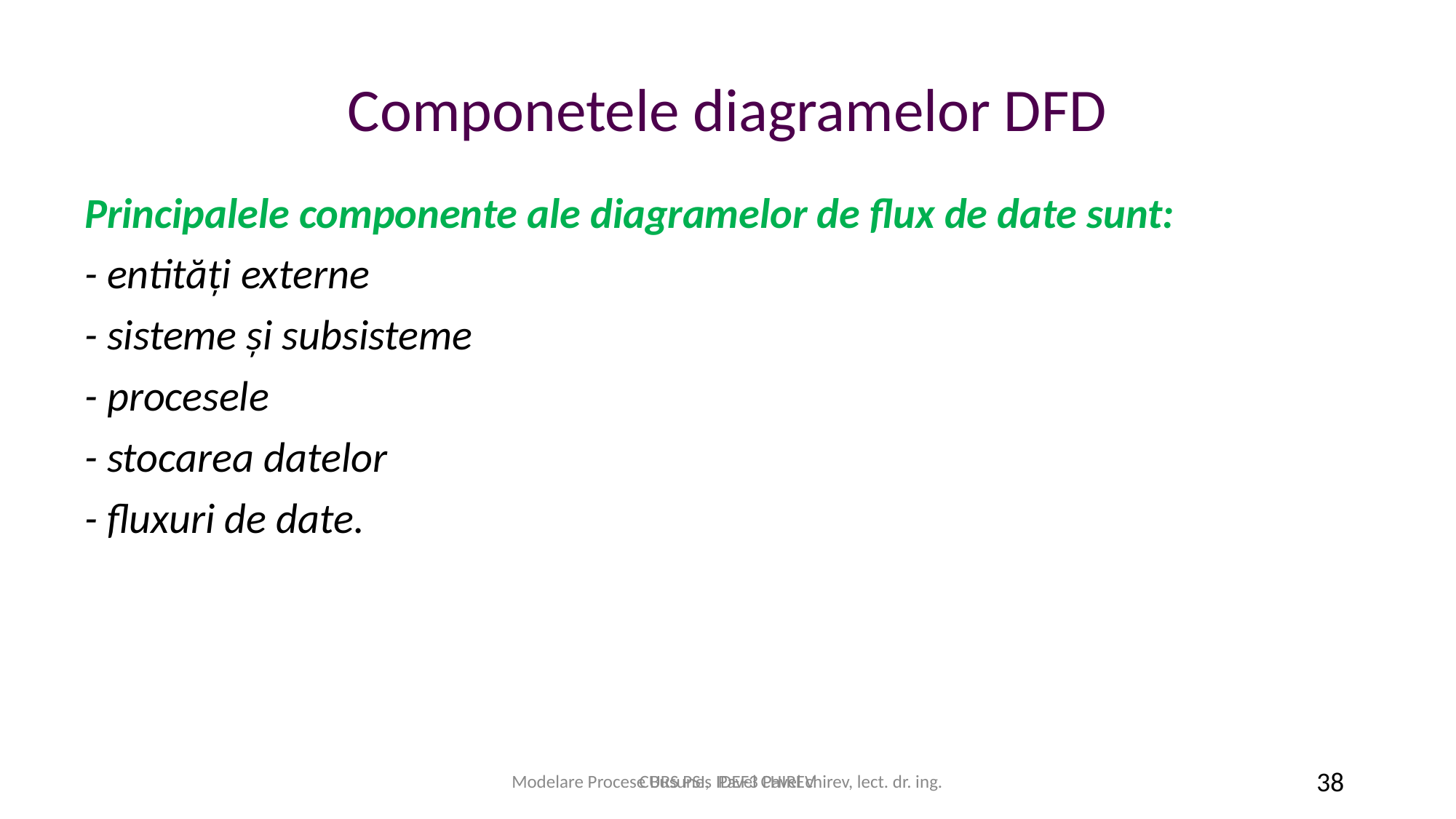

# Componetele diagramelor DFD
Principalele componente ale diagramelor de flux de date sunt:
- entități externe
- sisteme și subsisteme
- procesele
- stocarea datelor
- fluxuri de date.
CURS PSI,  Pavel CHIREV
Modelare Procese Busunes IDEF3 Pavel chirev, lect. dr. ing.
38